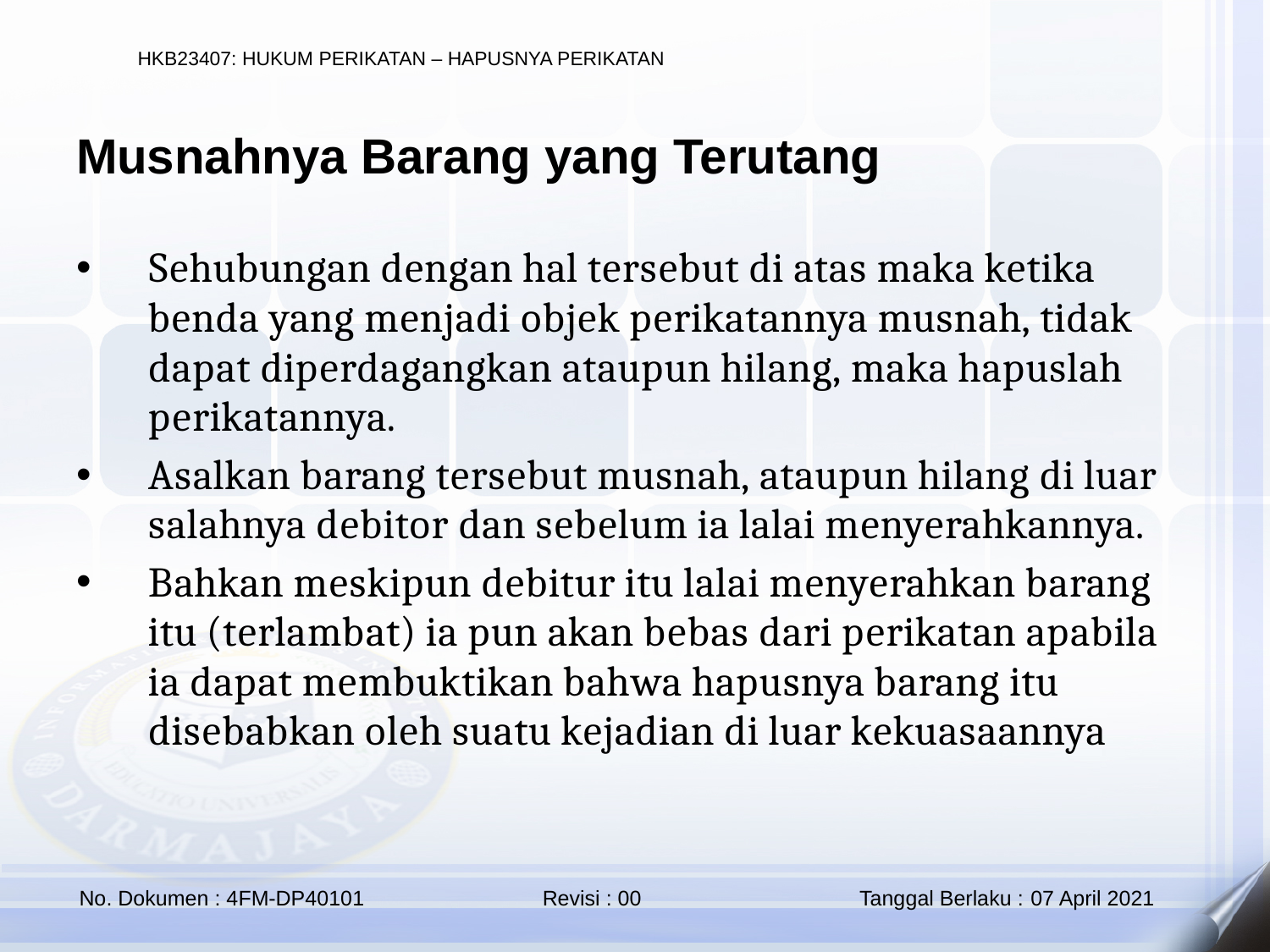

Musnahnya Barang yang Terutang
Sehubungan dengan hal tersebut di atas maka ketika benda yang menjadi objek perikatannya musnah, tidak dapat diperdagangkan ataupun hilang, maka hapuslah perikatannya.
Asalkan barang tersebut musnah, ataupun hilang di luar salahnya debitor dan sebelum ia lalai menyerahkannya.
Bahkan meskipun debitur itu lalai menyerahkan barang itu (terlambat) ia pun akan bebas dari perikatan apabila ia dapat membuktikan bahwa hapusnya barang itu disebabkan oleh suatu kejadian di luar kekuasaannya